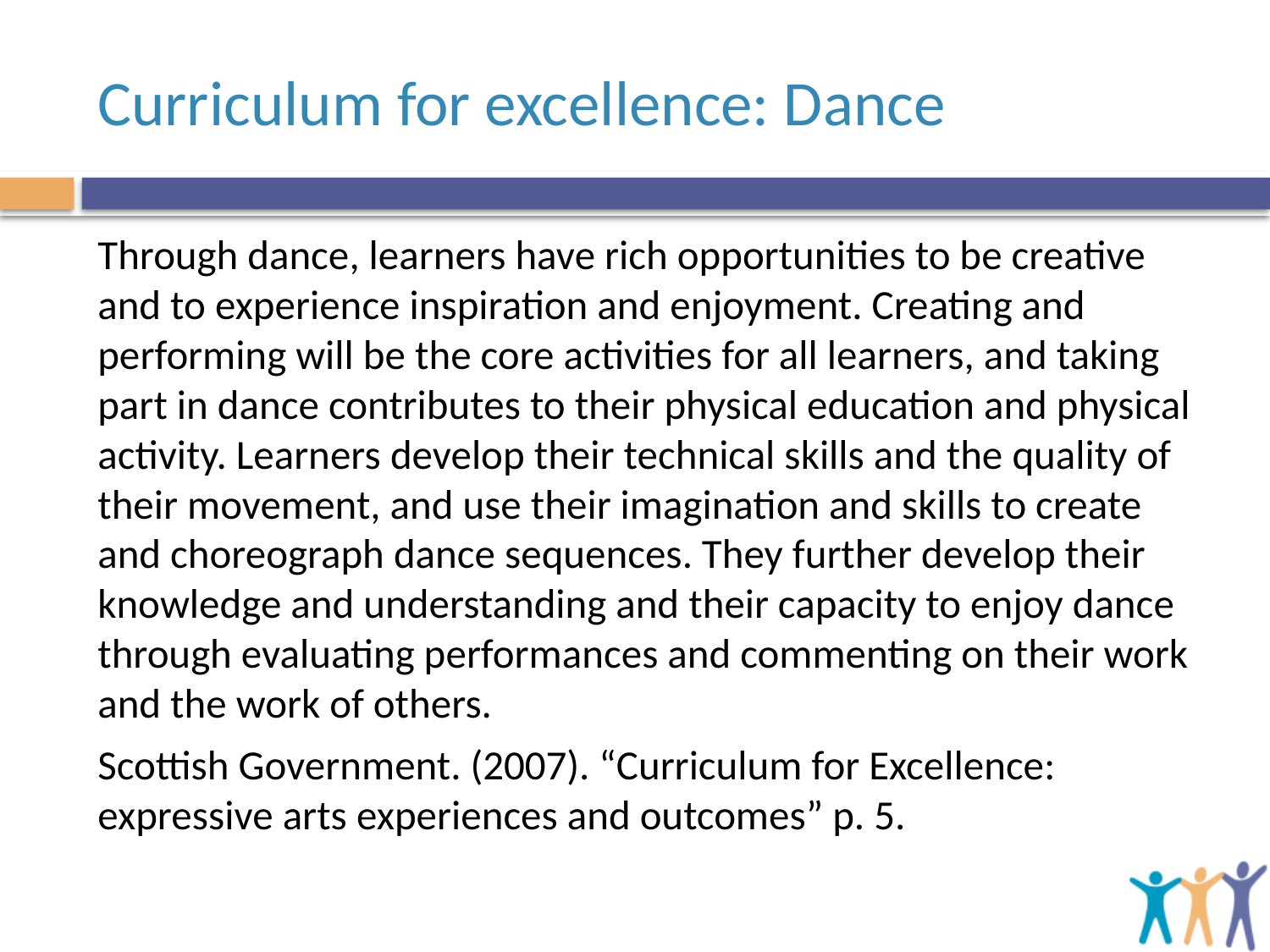

# Curriculum for excellence: Dance
Through dance, learners have rich opportunities to be creative and to experience inspiration and enjoyment. Creating and performing will be the core activities for all learners, and taking part in dance contributes to their physical education and physical activity. Learners develop their technical skills and the quality of their movement, and use their imagination and skills to create and choreograph dance sequences. They further develop their knowledge and understanding and their capacity to enjoy dance through evaluating performances and commenting on their work and the work of others.
Scottish Government. (2007). “Curriculum for Excellence: expressive arts experiences and outcomes” p. 5.